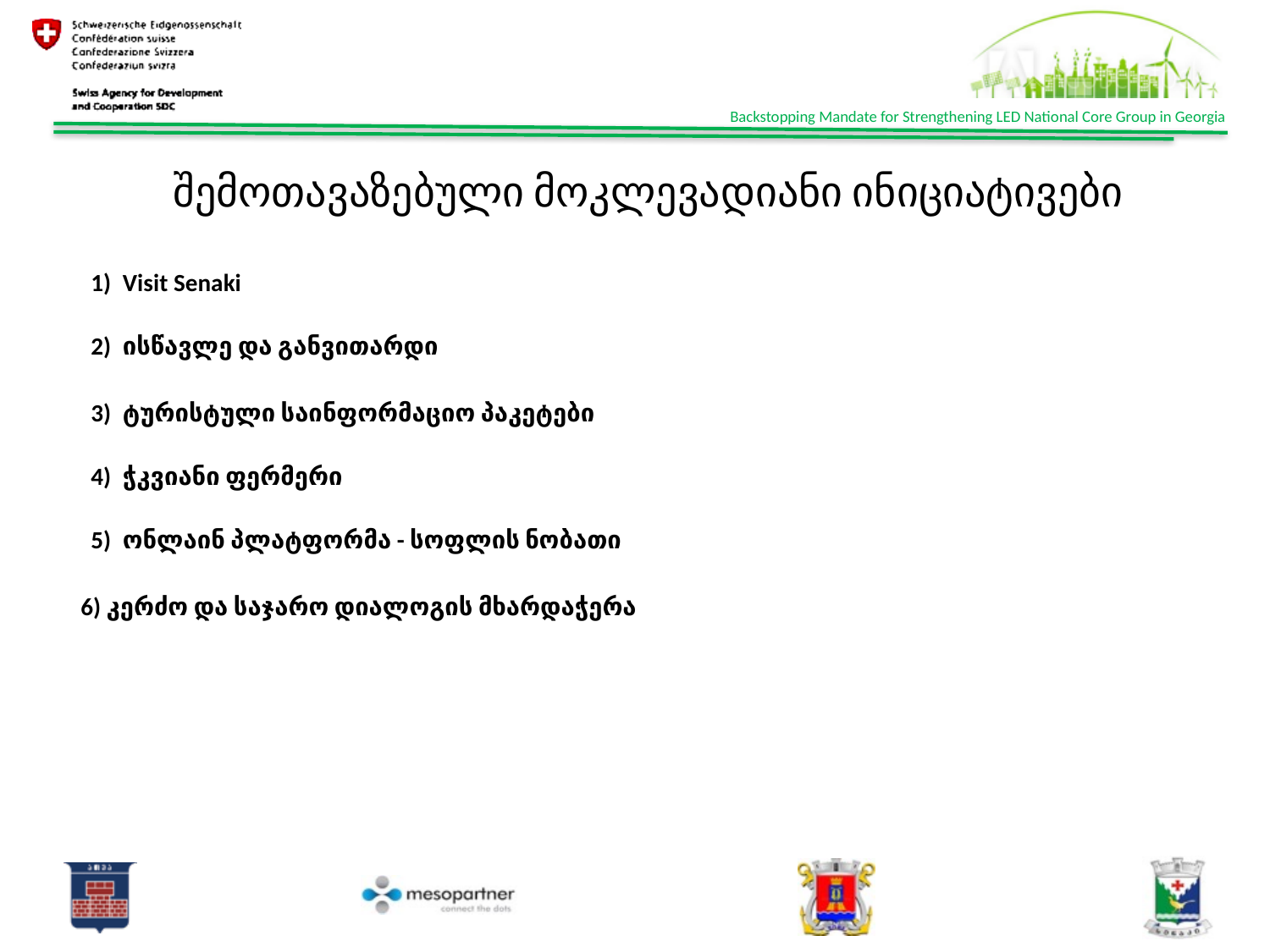

შემოთავაზებული მოკლევადიანი ინიციატივები
Visit Senaki

ისწავლე და განვითარდი

ტურისტული საინფორმაციო პაკეტები

ჭკვიანი ფერმერი

ონლაინ პლატფორმა - სოფლის ნობათი

 6) კერძო და საჯარო დიალოგის მხარდაჭერა